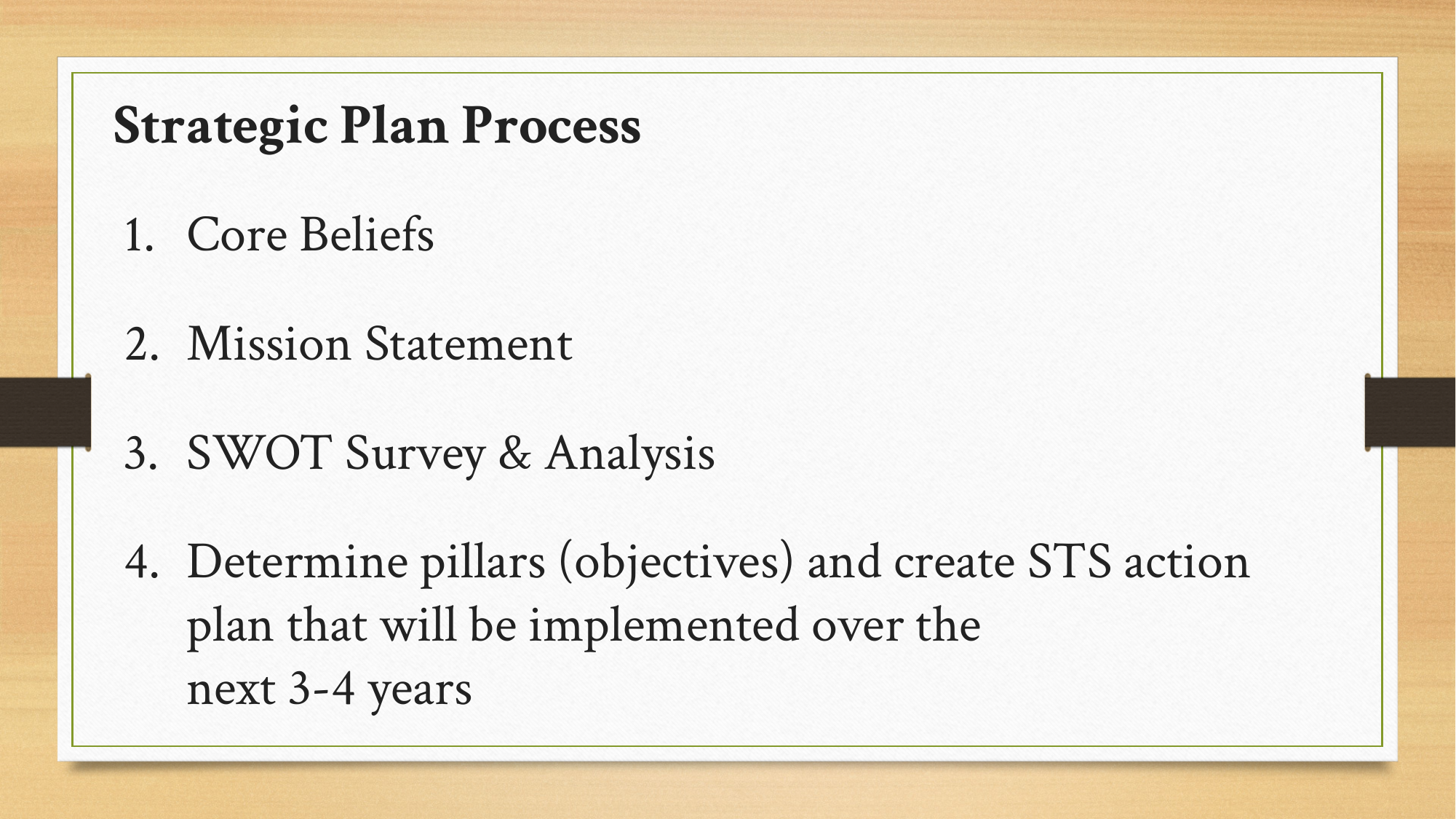

Strategic Plan Process

Core Beliefs

Mission Statement

SWOT Survey & Analysis

Determine pillars (objectives) and create STS action plan that will be implemented over the
next 3-4 years